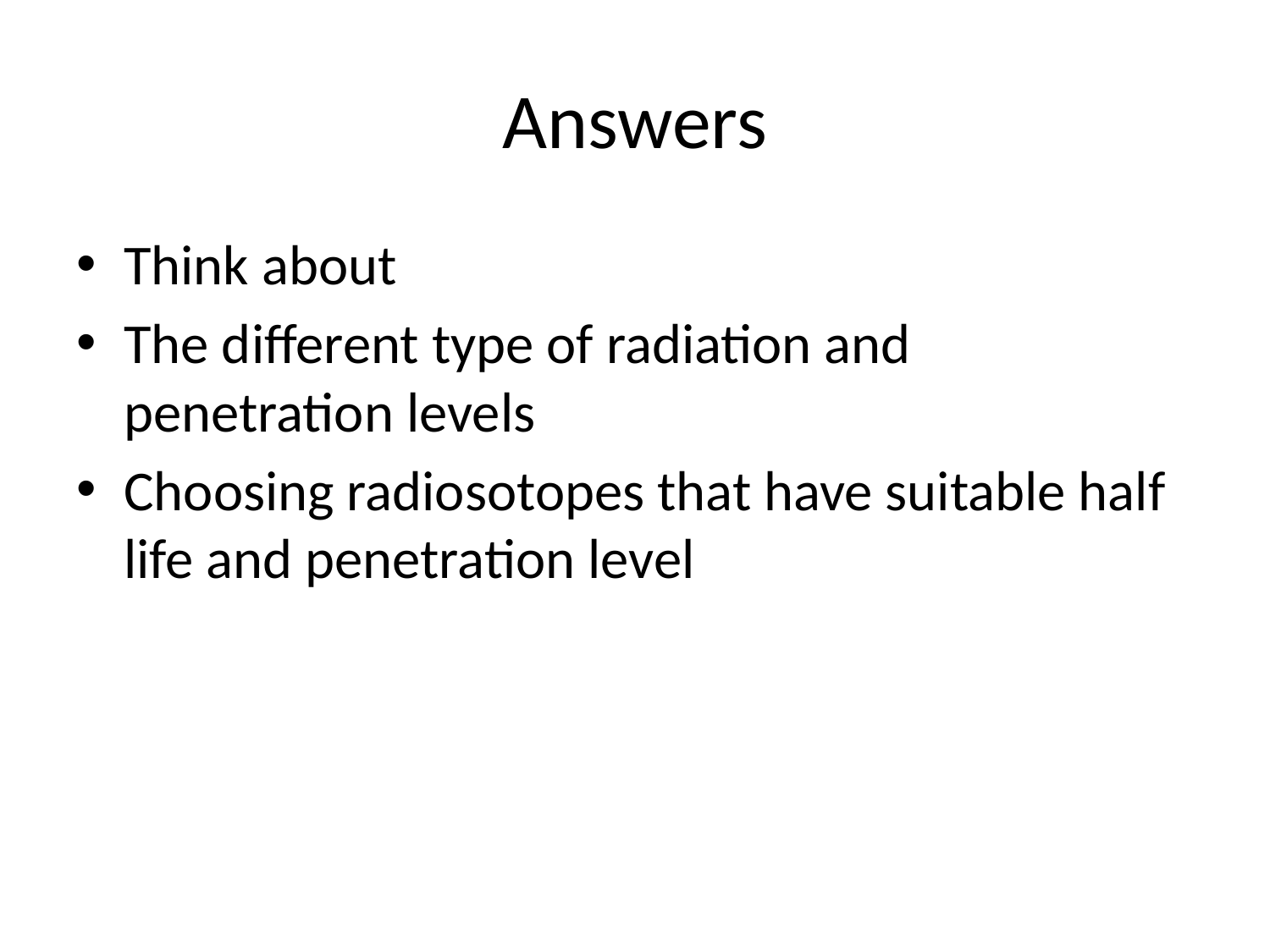

# Answers
Think about
The different type of radiation and penetration levels
Choosing radiosotopes that have suitable half life and penetration level